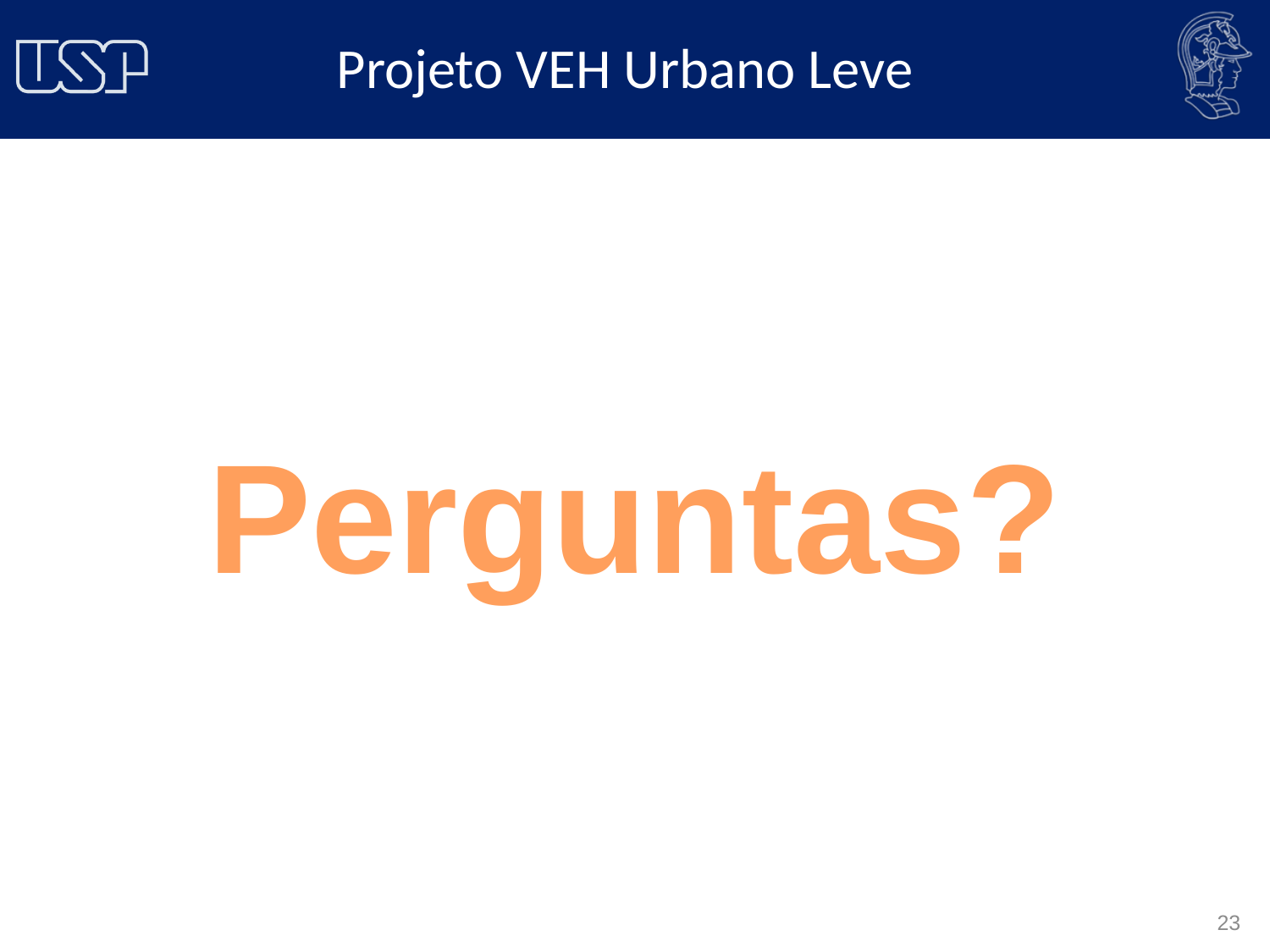

# Projeto VEH Urbano Leve
Perguntas?
23